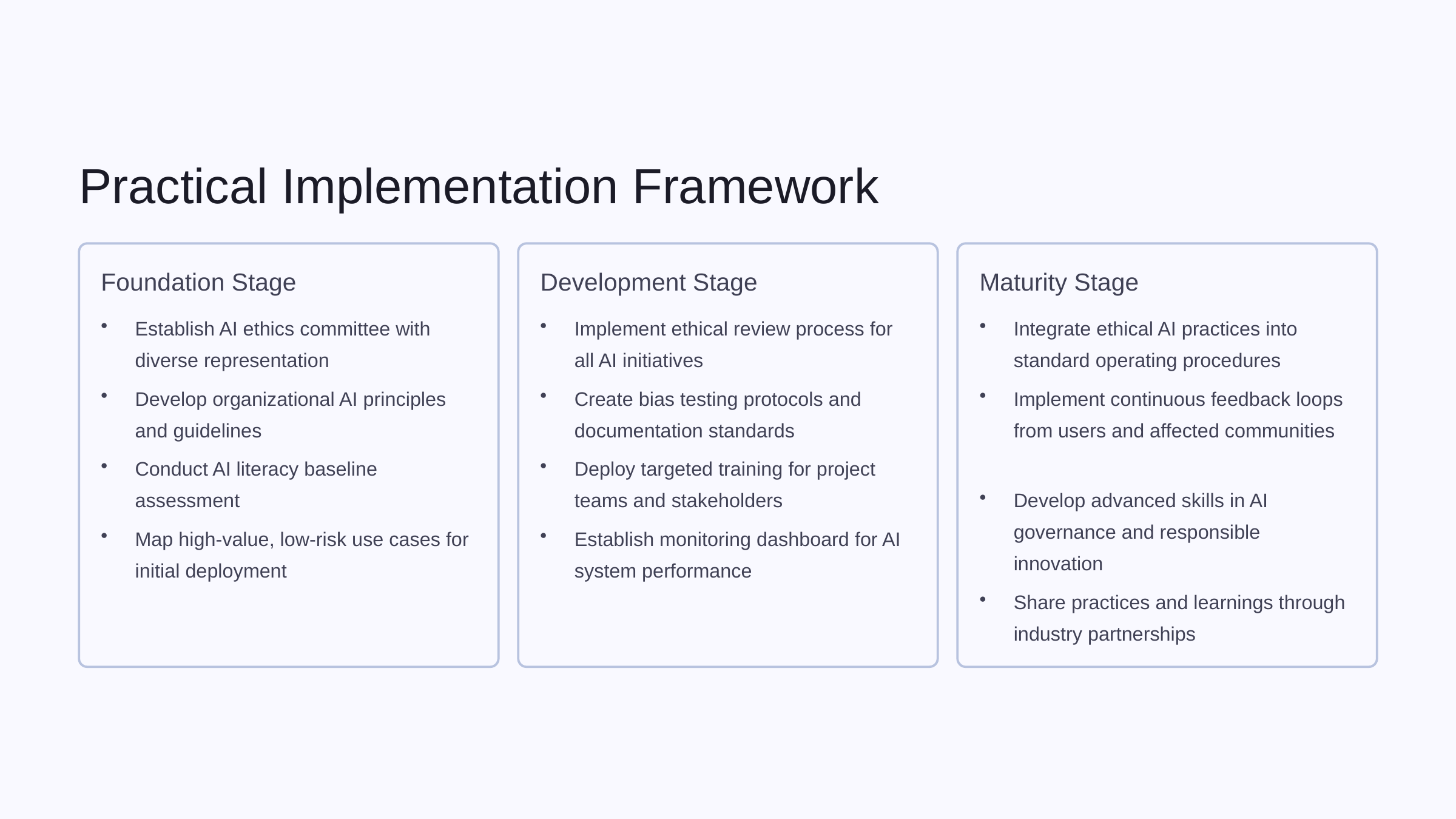

Practical Implementation Framework

Foundation Stage
Development Stage
Maturity Stage
Establish AI ethics committee with diverse representation
Implement ethical review process for all AI initiatives
Integrate ethical AI practices into standard operating procedures
Develop organizational AI principles and guidelines
Create bias testing protocols and documentation standards
Implement continuous feedback loops from users and affected communities
Conduct AI literacy baseline assessment
Deploy targeted training for project teams and stakeholders
Develop advanced skills in AI governance and responsible innovation
Map high-value, low-risk use cases for initial deployment
Establish monitoring dashboard for AI system performance
Share practices and learnings through industry partnerships